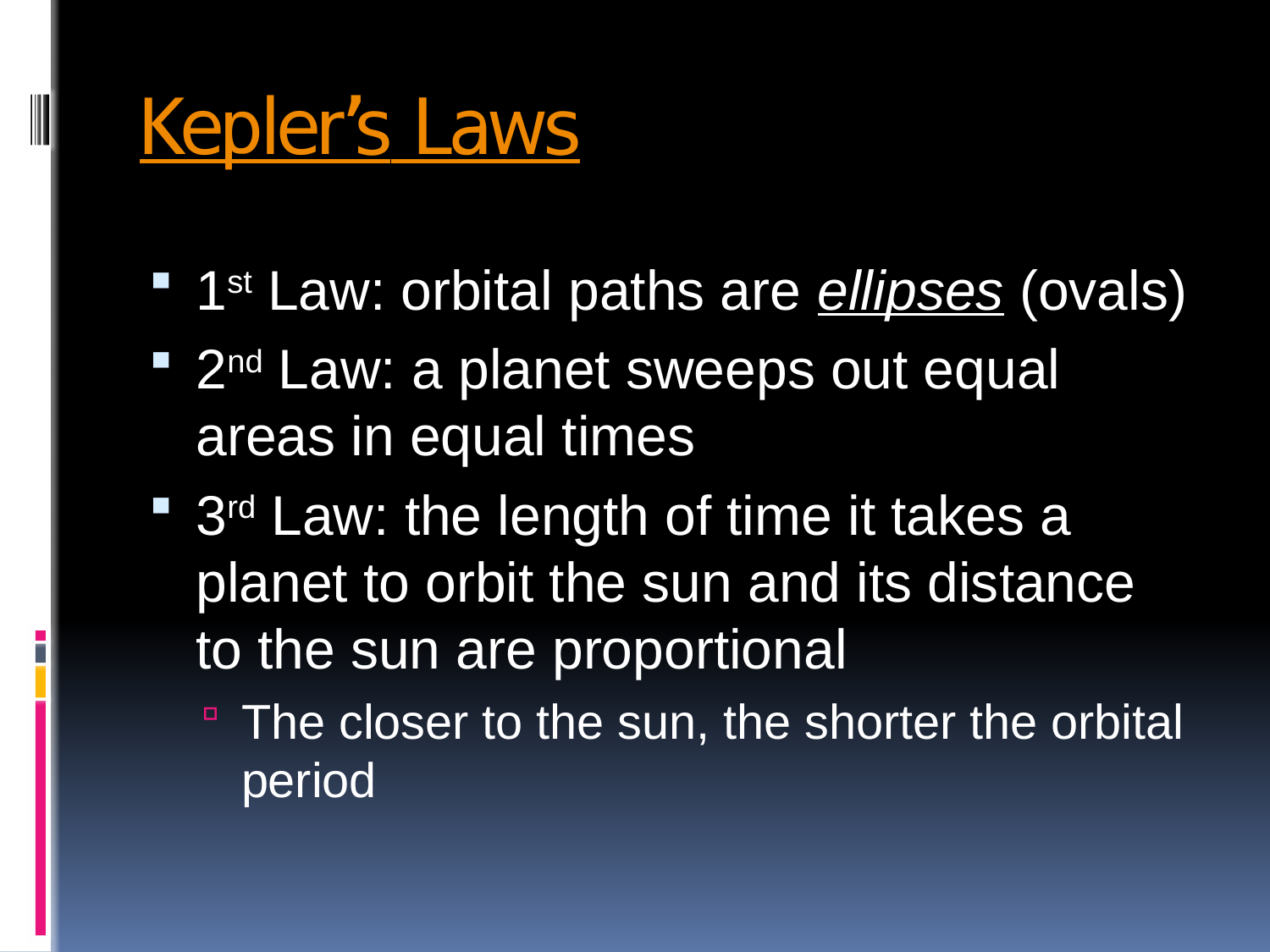

# Kepler’s Laws
1st Law: orbital paths are ellipses (ovals)
2nd Law: a planet sweeps out equal areas in equal times
3rd Law: the length of time it takes a planet to orbit the sun and its distance to the sun are proportional
The closer to the sun, the shorter the orbital period